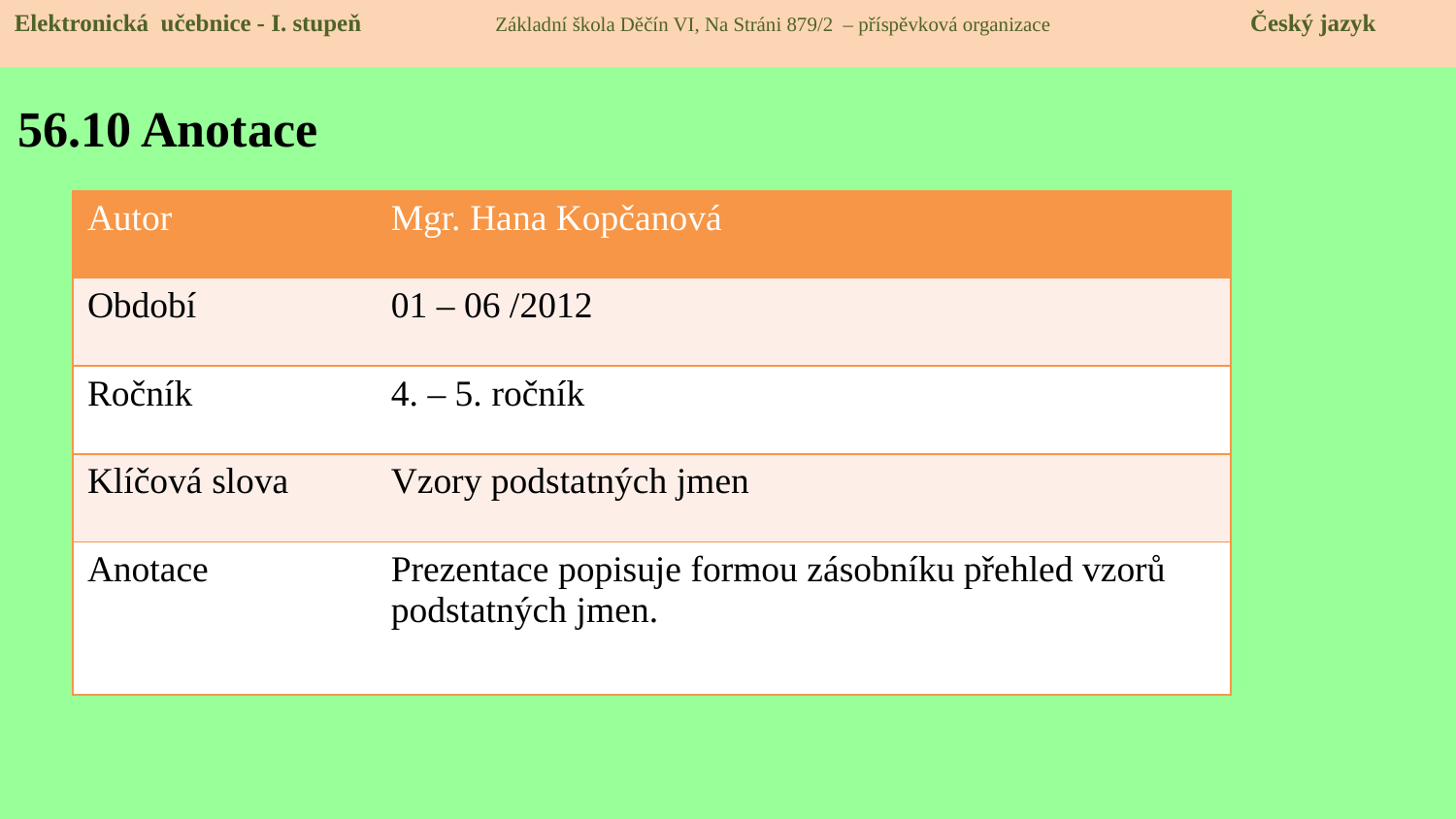

Elektronická  učebnice - I. stupeň                      Základní škola Děčín VI, Na Stráni 879/2  – příspěvková organizace                       	              Český jazyk

# 56.10 Anotace
| Autor | Mgr. Hana Kopčanová |
| --- | --- |
| Období | 01 – 06 /2012 |
| Ročník | 4. – 5. ročník |
| Klíčová slova | Vzory podstatných jmen |
| Anotace | Prezentace popisuje formou zásobníku přehled vzorů podstatných jmen. |